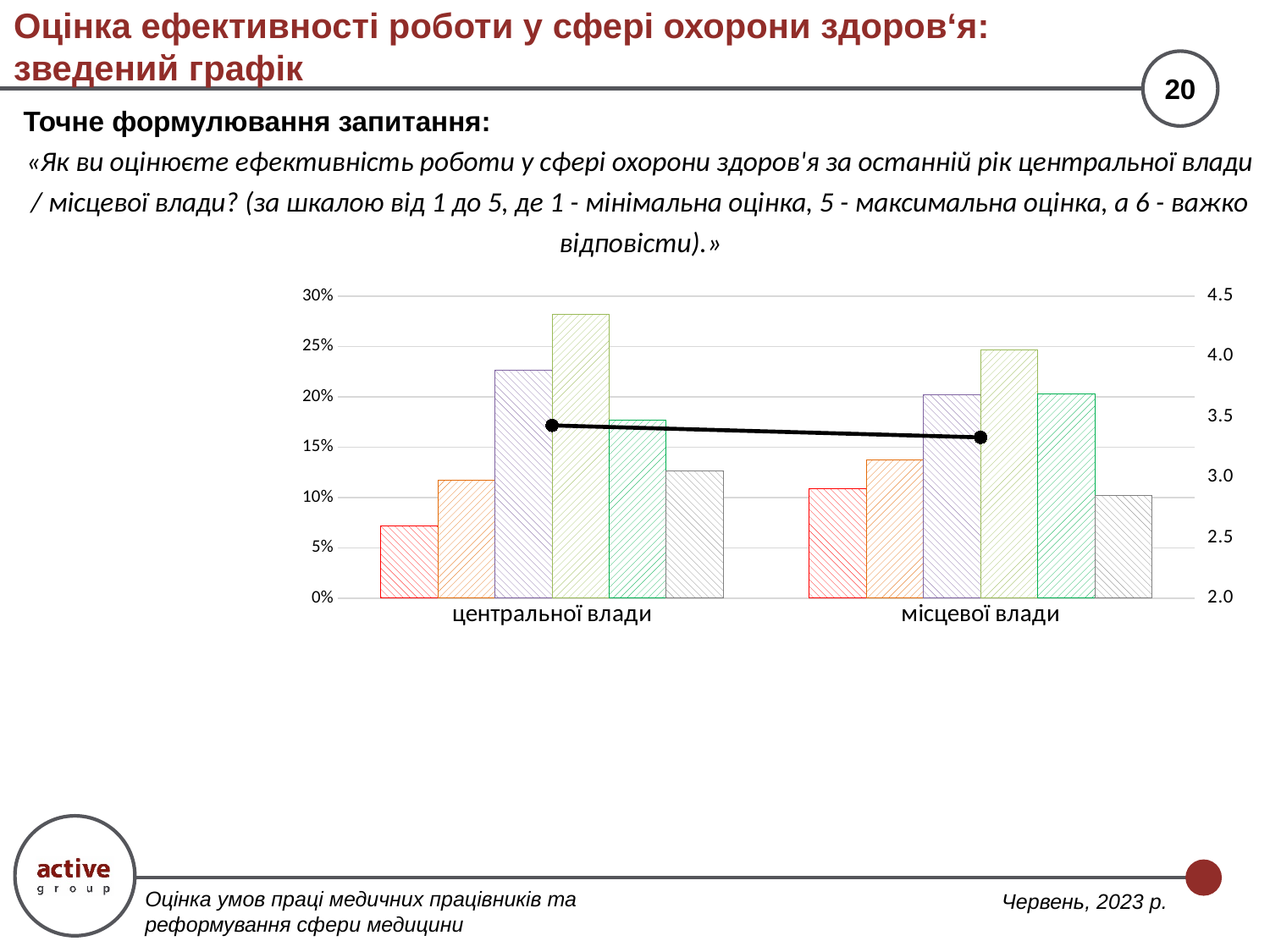

# Оцінка ефективності роботи у сфері охорони здоров‘я: зведений графік
Точне формулювання запитання:
«Як ви оцінюєте ефективність роботи у сфері охорони здоров'я за останній рік центральної влади / місцевої влади? (за шкалою від 1 до 5, де 1 - мінімальна оцінка, 5 - максимальна оцінка, а 6 - важко відповісти).»

### Chart

| Category | 1 | 2 | 3 | 4 | 5 | Важко відповісти | Середньозважена оцінка |
|---|---|---|---|---|---|---|---|
| центральної влади | 0.071658615136876 | 0.11674718196457327 | 0.22624798711755234 | 0.2822061191626409 | 0.17673107890499196 | 0.12640901771336555 | 3.4299539170506916 |
| місцевої влади | 0.10901803607214429 | 0.1374749498997996 | 0.20200400801603208 | 0.24649298597194388 | 0.2032064128256513 | 0.10180360721442887 | 3.3311021865238732 |